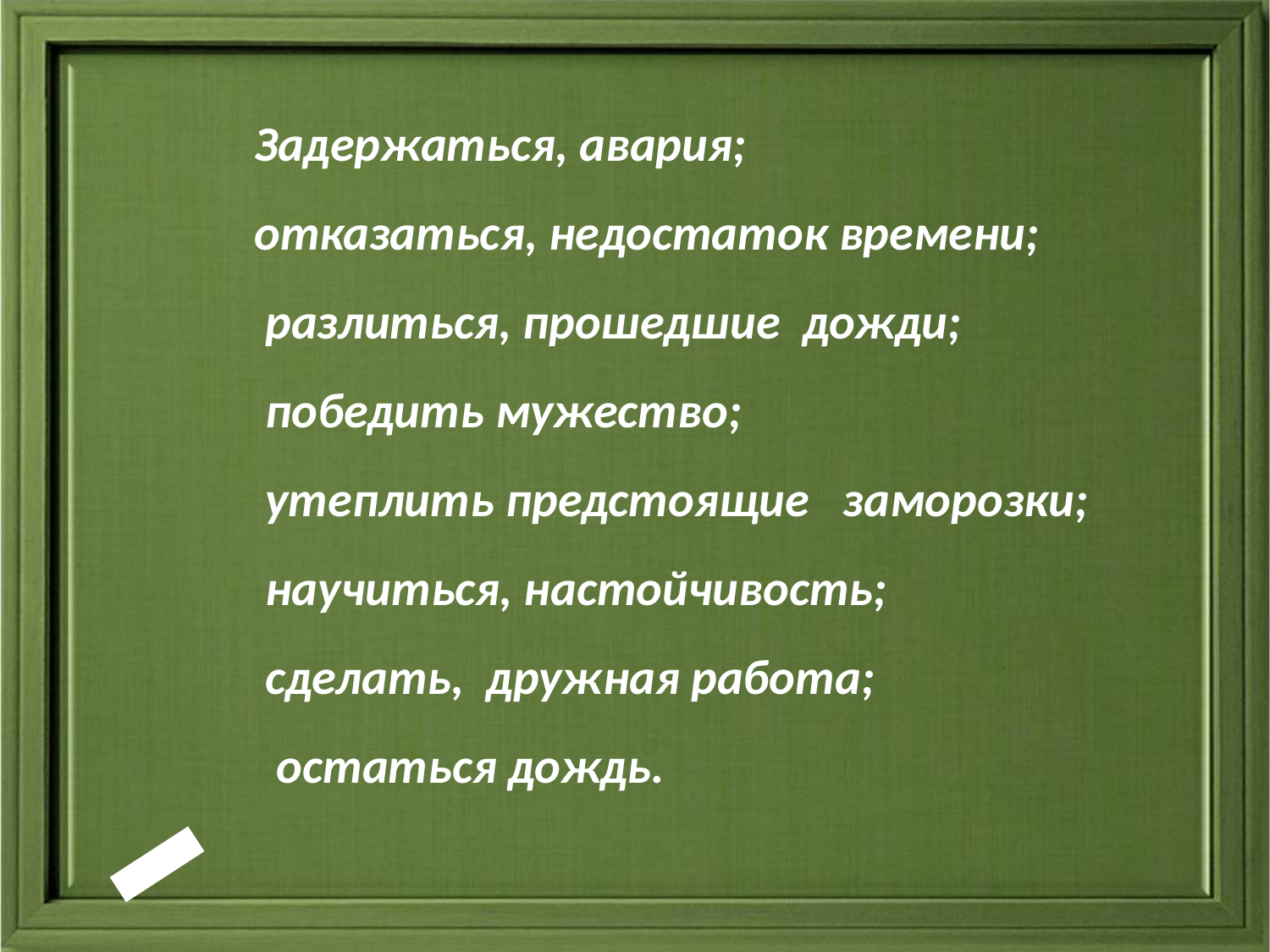

Задержаться, авария;
отказаться, недостаток времени;
 разлиться, прошедшие  дожди;
 победить мужество;
 утеплить предстоящие   заморозки;
 научиться, настойчивость;
 сделать,  дружная работа;
  остаться дождь.